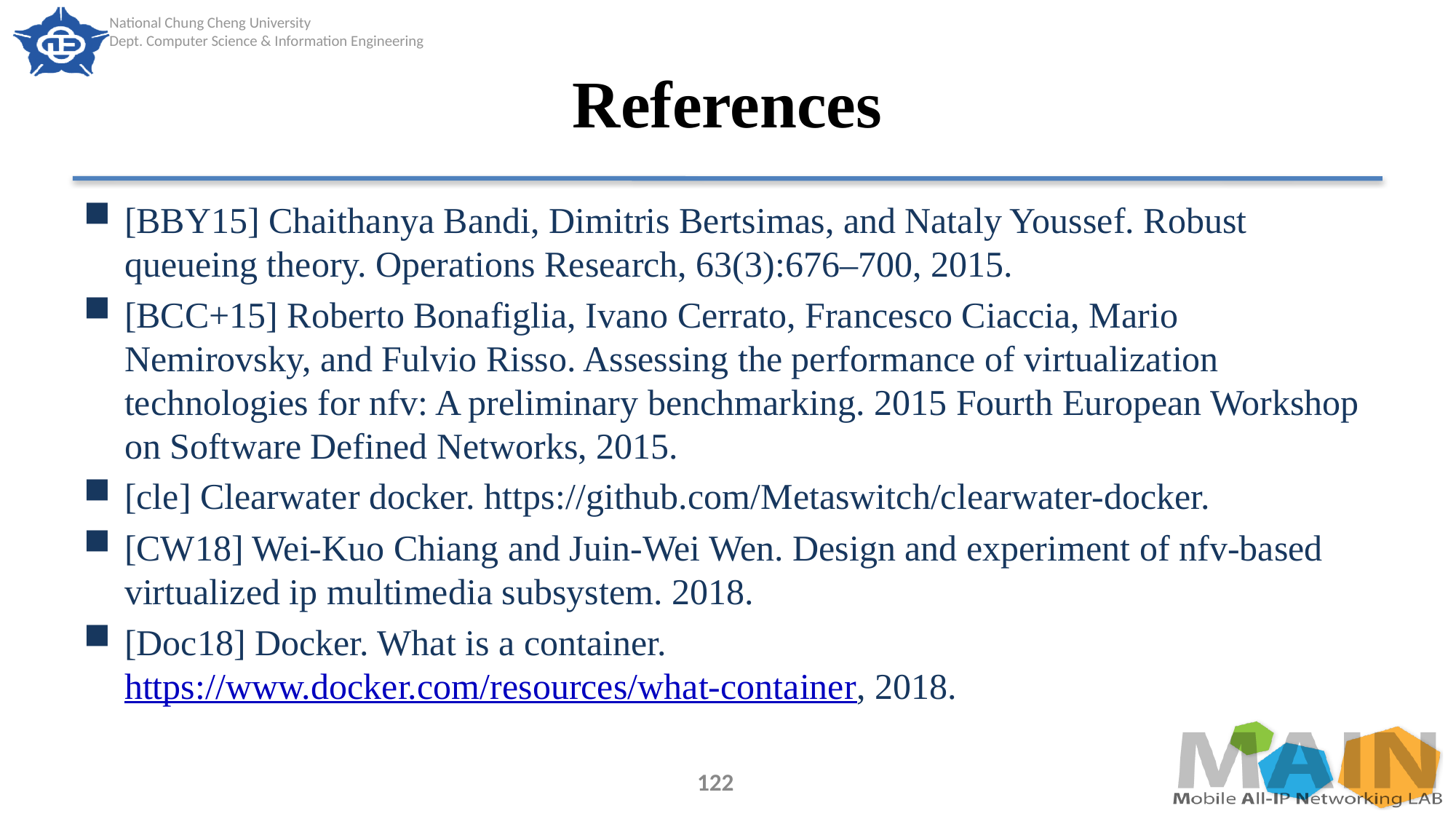

# References
[BBY15] Chaithanya Bandi, Dimitris Bertsimas, and Nataly Youssef. Robust queueing theory. Operations Research, 63(3):676–700, 2015.
[BCC+15] Roberto Bonafiglia, Ivano Cerrato, Francesco Ciaccia, Mario Nemirovsky, and Fulvio Risso. Assessing the performance of virtualization technologies for nfv: A preliminary benchmarking. 2015 Fourth European Workshop on Software Defined Networks, 2015.
[cle] Clearwater docker. https://github.com/Metaswitch/clearwater-docker.
[CW18] Wei-Kuo Chiang and Juin-Wei Wen. Design and experiment of nfv-based virtualized ip multimedia subsystem. 2018.
[Doc18] Docker. What is a container. https://www.docker.com/resources/what-container, 2018.
122